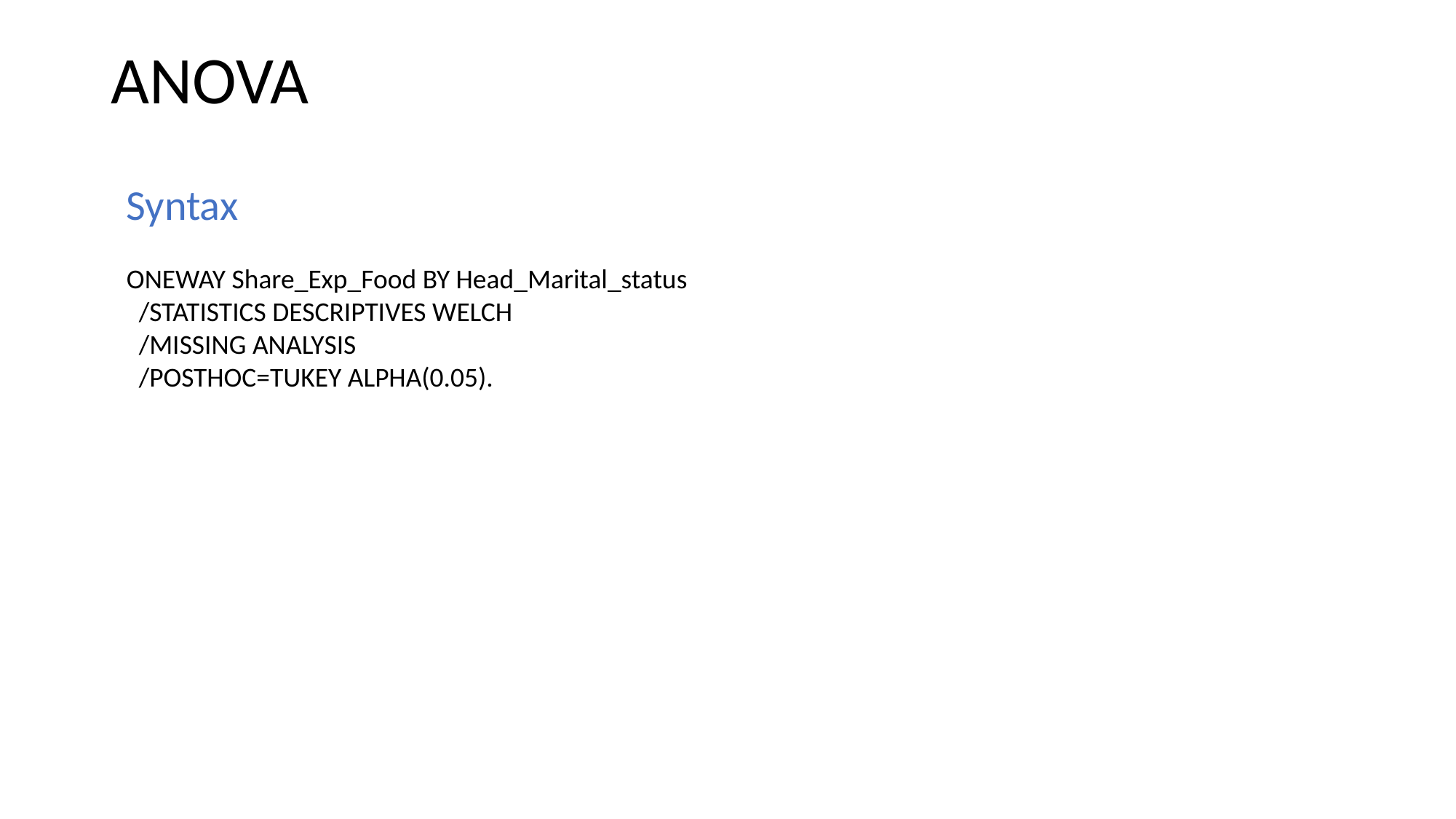

# ANOVA
Syntax

ONEWAY Share_Exp_Food BY Head_Marital_status
  /STATISTICS DESCRIPTIVES WELCH
  /MISSING ANALYSIS
  /POSTHOC=TUKEY ALPHA(0.05).